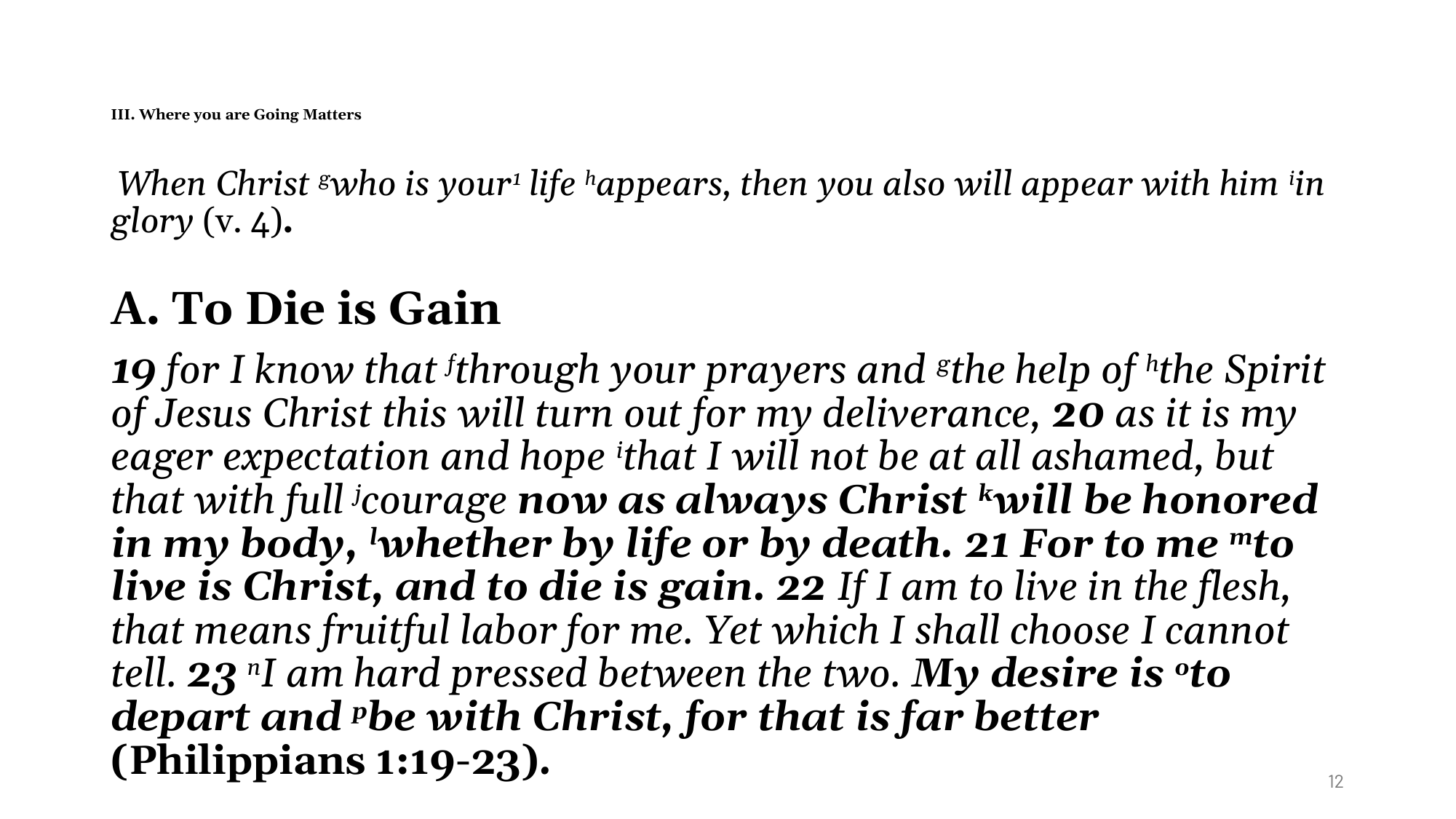

# III. Where you are Going Matters
 When Christ gwho is your1 life happears, then you also will appear with him iin glory (v. 4).

A. To Die is Gain
19 for I know that fthrough your prayers and gthe help of hthe Spirit of Jesus Christ this will turn out for my deliverance, 20 as it is my eager expectation and hope ithat I will not be at all ashamed, but that with full jcourage now as always Christ kwill be honored in my body, lwhether by life or by death. 21 For to me mto live is Christ, and to die is gain. 22 If I am to live in the flesh, that means fruitful labor for me. Yet which I shall choose I cannot tell. 23 nI am hard pressed between the two. My desire is oto depart and pbe with Christ, for that is far better (Philippians 1:19-23).

12